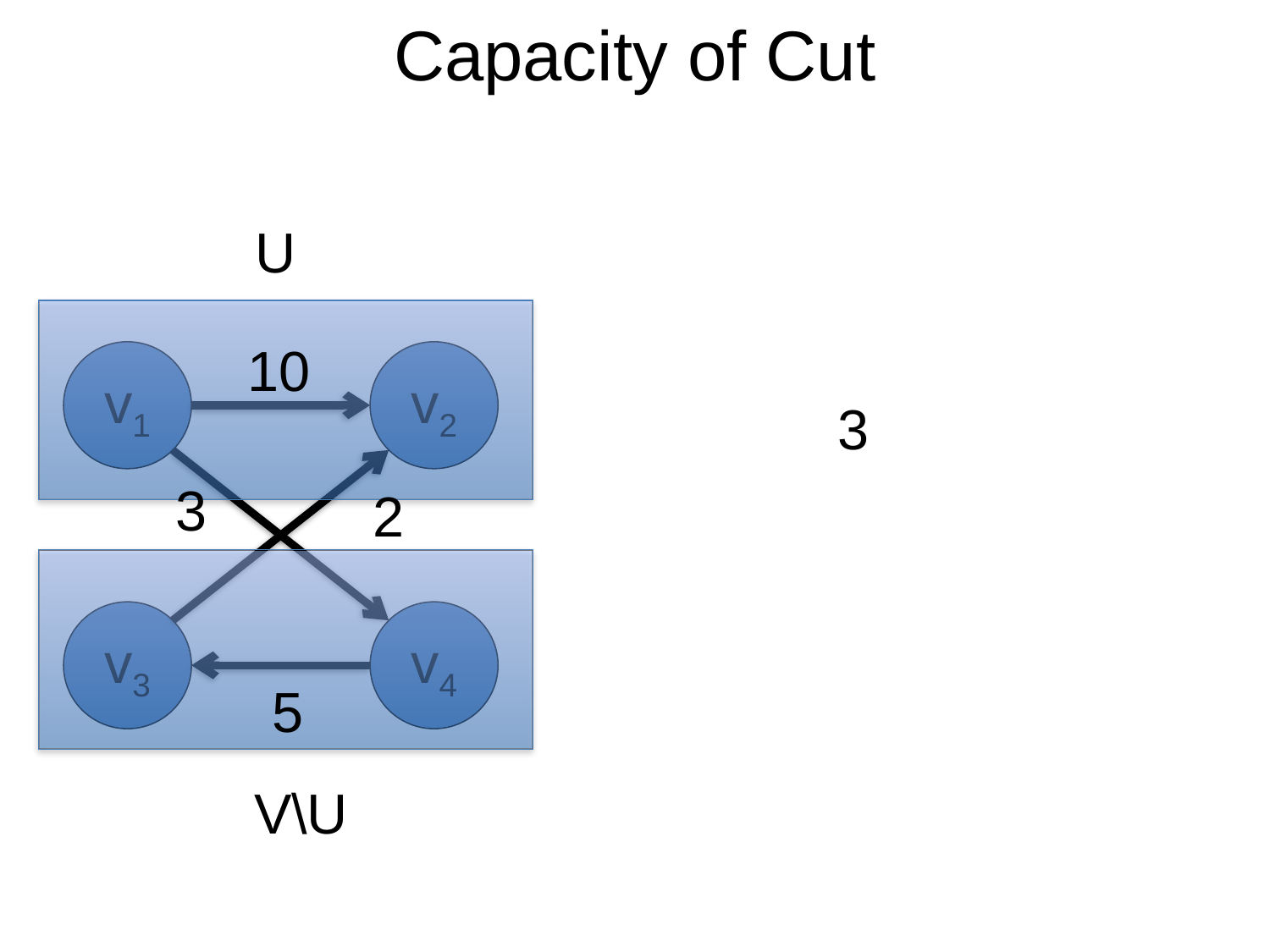

# Capacity of Cut
U

10
v1
v2
3
3
2

v3
v4
5
V\U